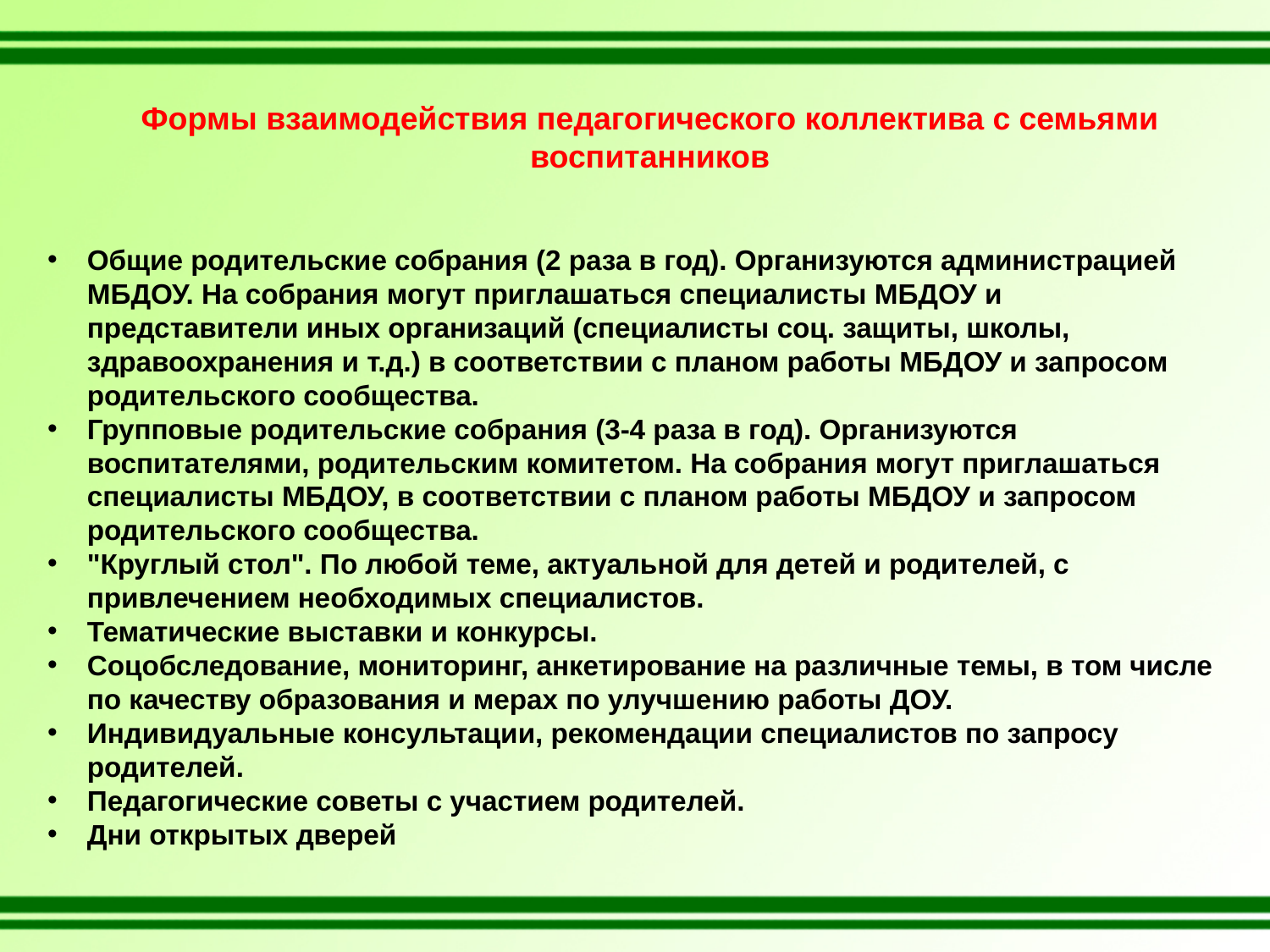

Формы взаимодействия педагогического коллектива с семьями воспитанников
Общие родительские собрания (2 раза в год). Организуются администрацией МБДОУ. На собрания могут приглашаться специалисты МБДОУ и представители иных организаций (специалисты соц. защиты, школы, здравоохранения и т.д.) в соответствии с планом работы МБДОУ и запросом родительского сообщества.
Групповые родительские собрания (3-4 раза в год). Организуются воспитателями, родительским комитетом. На собрания могут приглашаться специалисты МБДОУ, в соответствии с планом работы МБДОУ и запросом родительского сообщества.
"Круглый стол". По любой теме, актуальной для детей и родителей, с привлечением необходимых специалистов.
Тематические выставки и конкурсы.
Соцобследование, мониторинг, анкетирование на различные темы, в том числе по качеству образования и мерах по улучшению работы ДОУ.
Индивидуальные консультации, рекомендации специалистов по запросу родителей.
Педагогические советы с участием родителей.
Дни открытых дверей